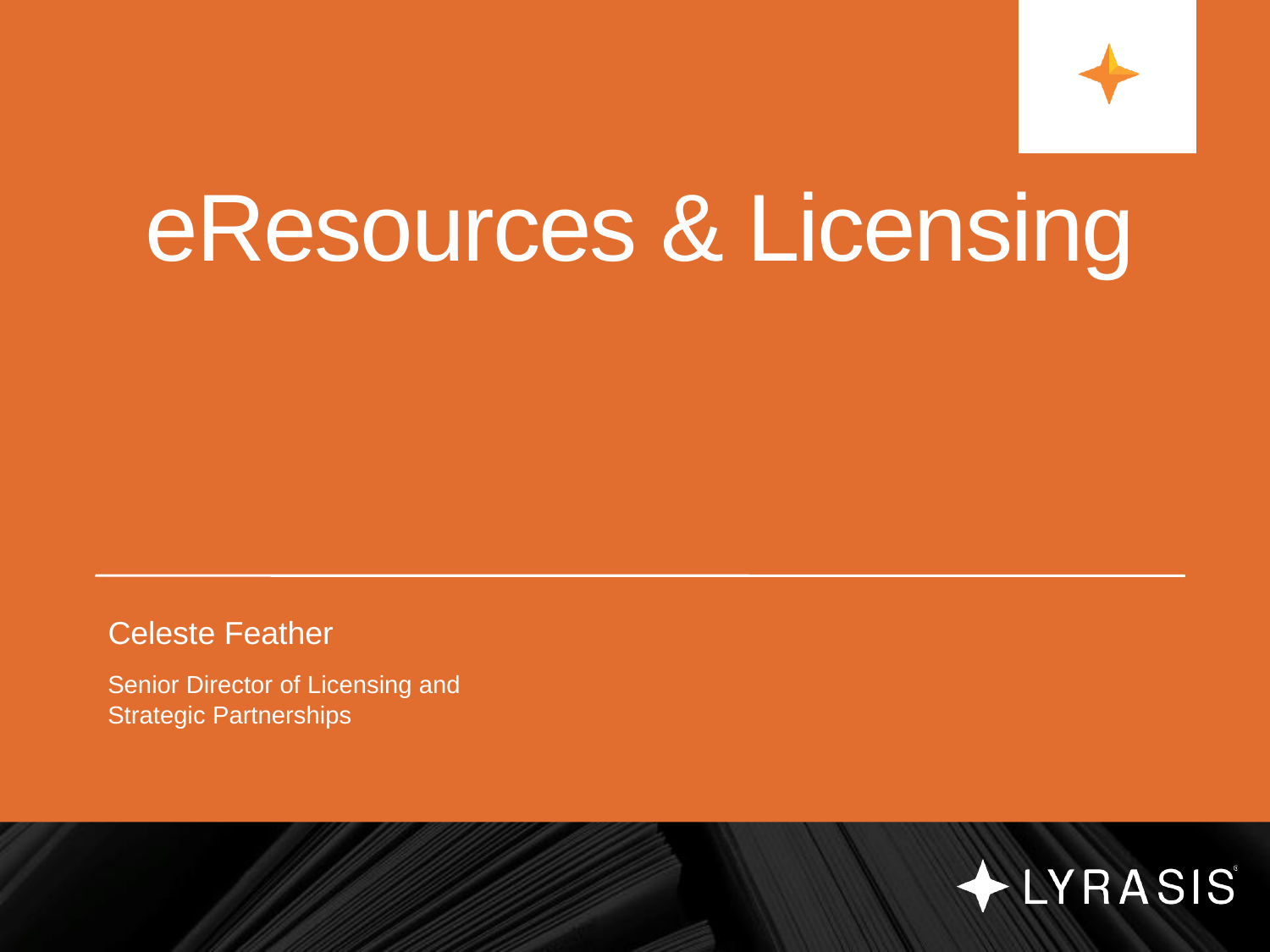

# eResources & Licensing
Celeste Feather
Senior Director of Licensing and Strategic Partnerships